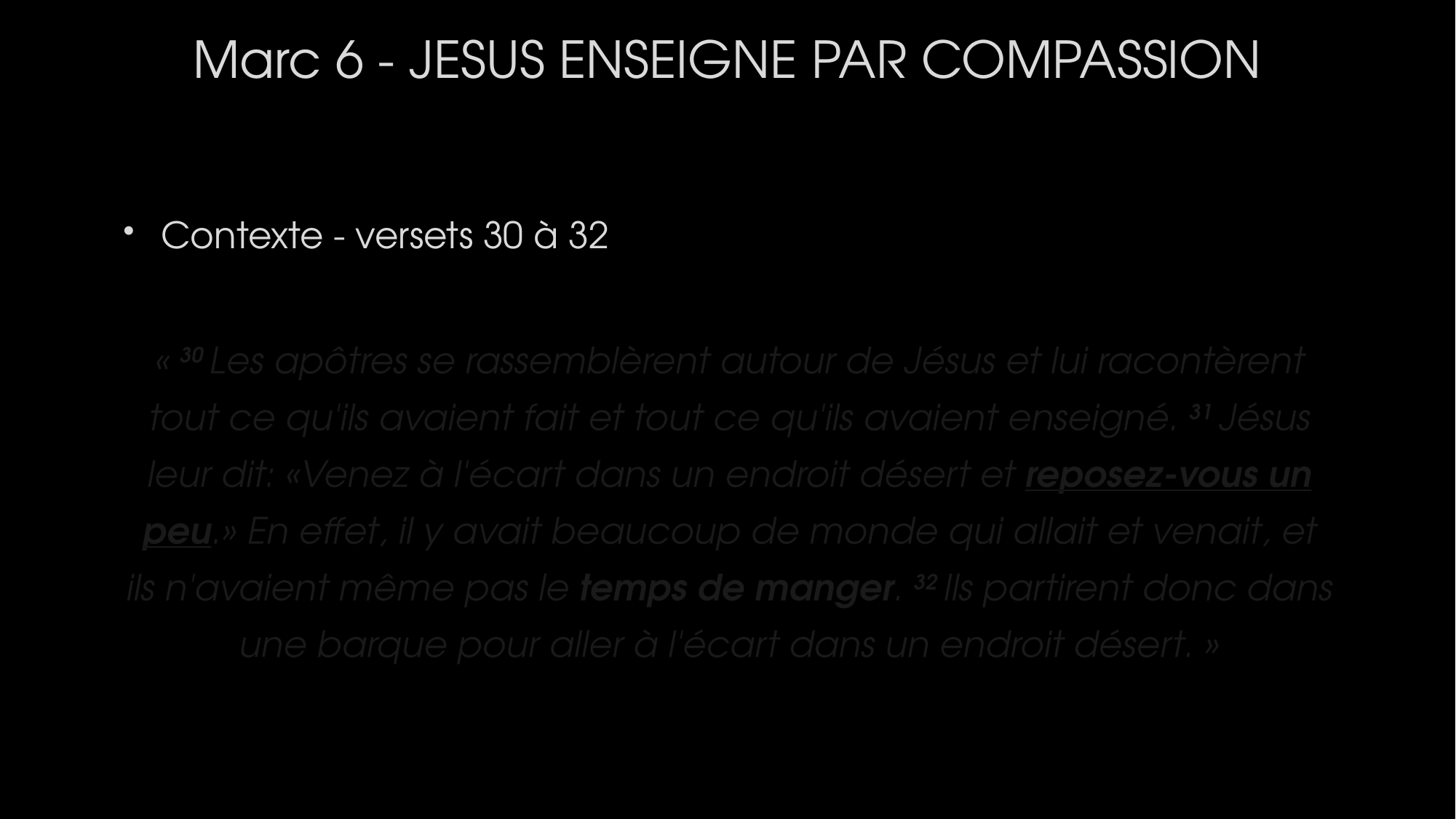

Marc 6 - JESUS ENSEIGNE PAR COMPASSION
Contexte - versets 30 à 32

« 30 Les apôtres se rassemblèrent autour de Jésus et lui racontèrent tout ce qu'ils avaient fait et tout ce qu'ils avaient enseigné. 31 Jésus leur dit: «Venez à l'écart dans un endroit désert et reposez-vous un peu.» En effet, il y avait beaucoup de monde qui allait et venait, et ils n'avaient même pas le temps de manger. 32 Ils partirent donc dans une barque pour aller à l'écart dans un endroit désert. »